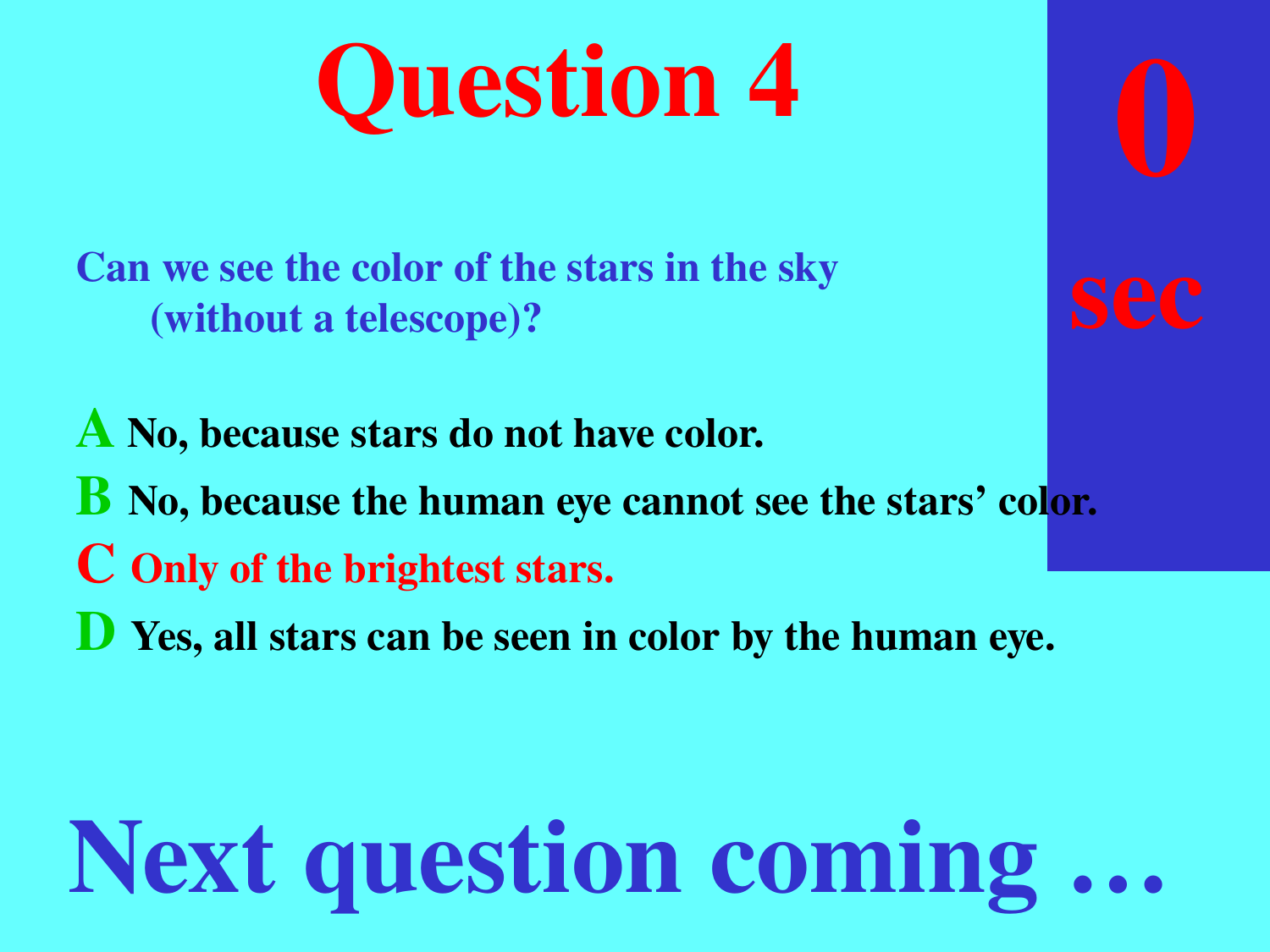

sec
30
29
28
27
26
25
24
23
22
21
20
18
17
16
15
14
13
12
11
10
 9
 8
 7
 6
 5
 4
 3
 2
 1
 0
19
# Question 4
Can we see the color of the stars in the sky
	 (without a telescope)?

A No, because stars do not have color.
B No, because the human eye cannot see the stars’ color.
C Only of the brightest stars.
D Yes, all stars can be seen in color by the human eye.
Next question coming …